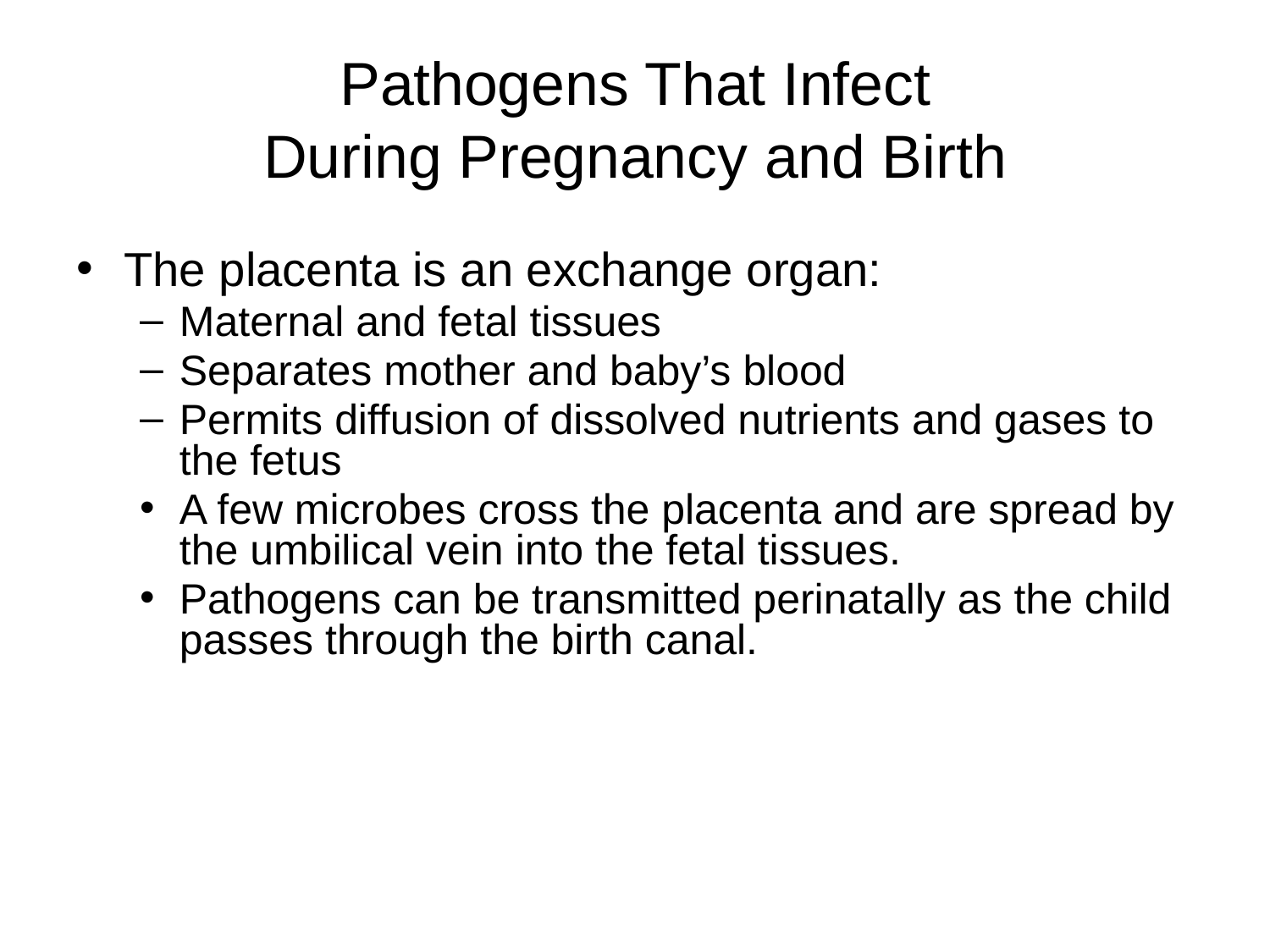

# Pathogens That Infect During Pregnancy and Birth
The placenta is an exchange organ:
Maternal and fetal tissues
Separates mother and baby’s blood
Permits diffusion of dissolved nutrients and gases to the fetus
A few microbes cross the placenta and are spread by the umbilical vein into the fetal tissues.
Pathogens can be transmitted perinatally as the child passes through the birth canal.